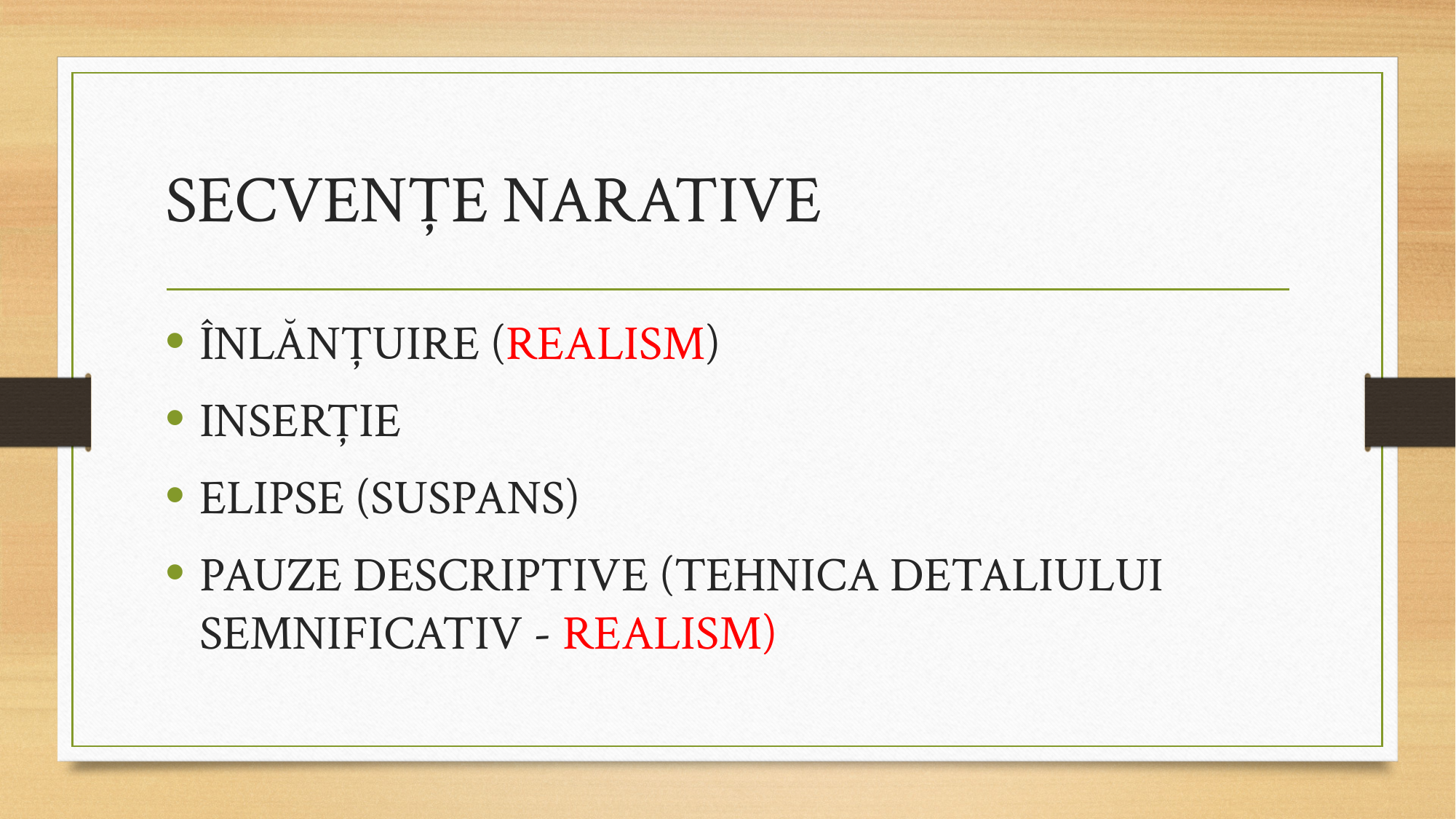

# SECVENȚE NARATIVE
ÎNLĂNȚUIRE (REALISM)
INSERȚIE
ELIPSE (SUSPANS)
PAUZE DESCRIPTIVE (TEHNICA DETALIULUI SEMNIFICATIV - REALISM)